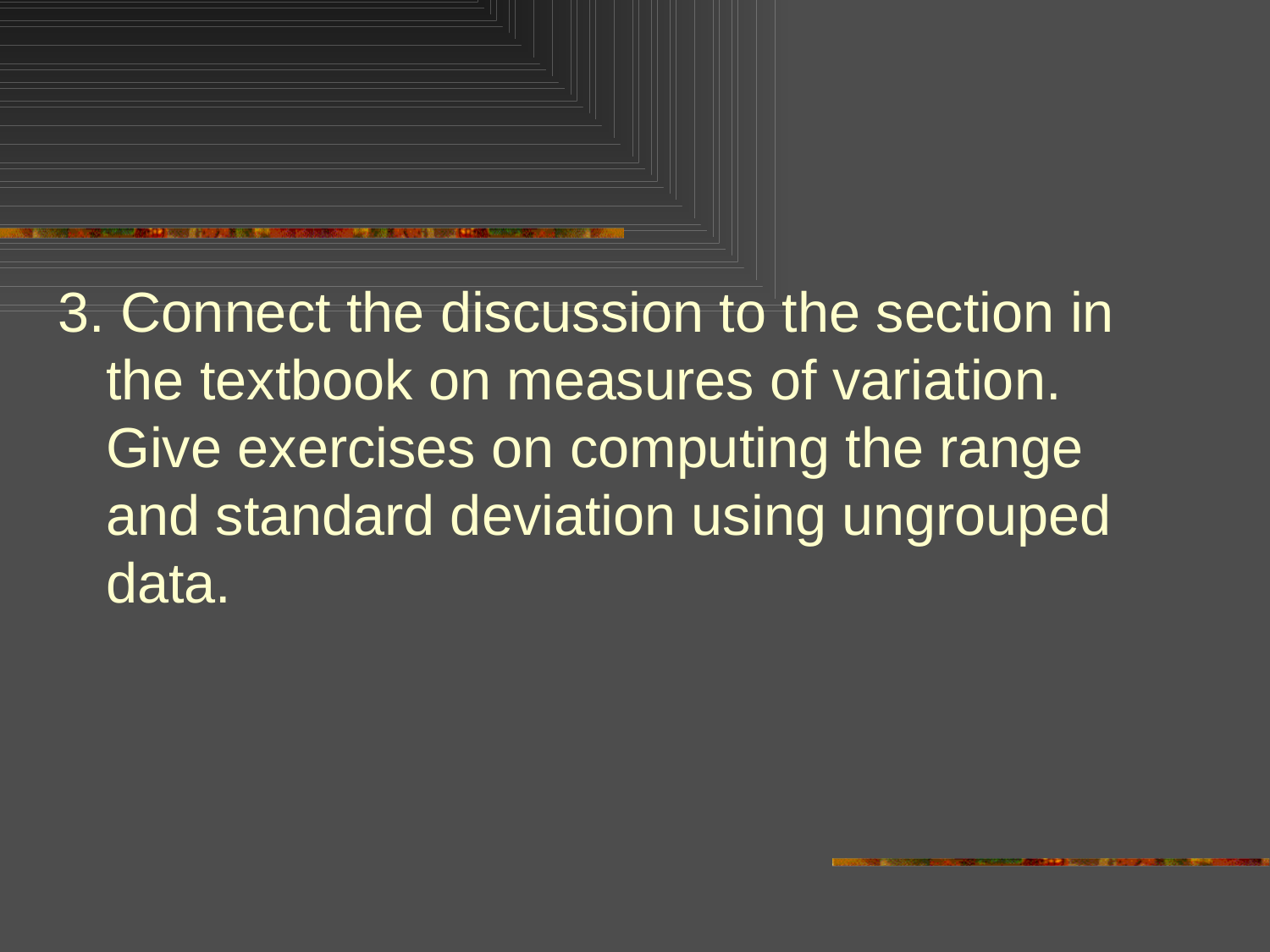

#
3. Connect the discussion to the section in the textbook on measures of variation. Give exercises on computing the range and standard deviation using ungrouped data.